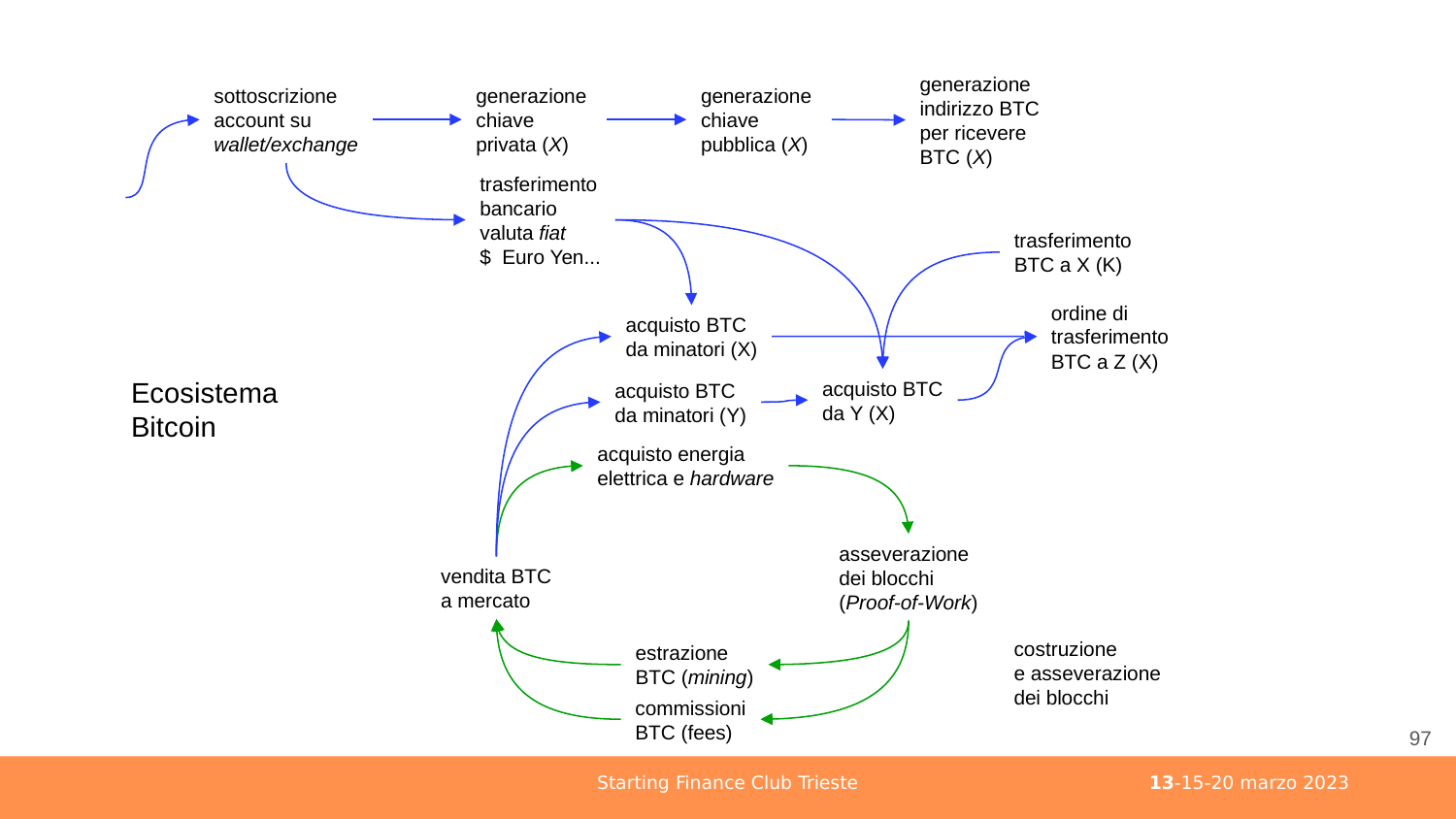

generazione
indirizzo BTC
per ricevere
BTC (X)
generazione
chiave
privata (X)
generazione
chiave
pubblica (X)
sottoscrizione
account su
wallet/exchange
trasferimento
bancario
valuta fiat
$  Euro Yen...
trasferimento
BTC a X (K)
ordine di
trasferimento
BTC a Z (X)
acquisto BTC
da minatori (X)
Ecosistema
Bitcoin
acquisto BTC
da Y (X)
acquisto BTC
da minatori (Y)
acquisto energia
elettrica e hardware
asseverazione
dei blocchi
(Proof-of-Work)
vendita BTC
a mercato
costruzione
e asseverazione
dei blocchi
estrazione
BTC (mining)
commissioni
BTC (fees)
97